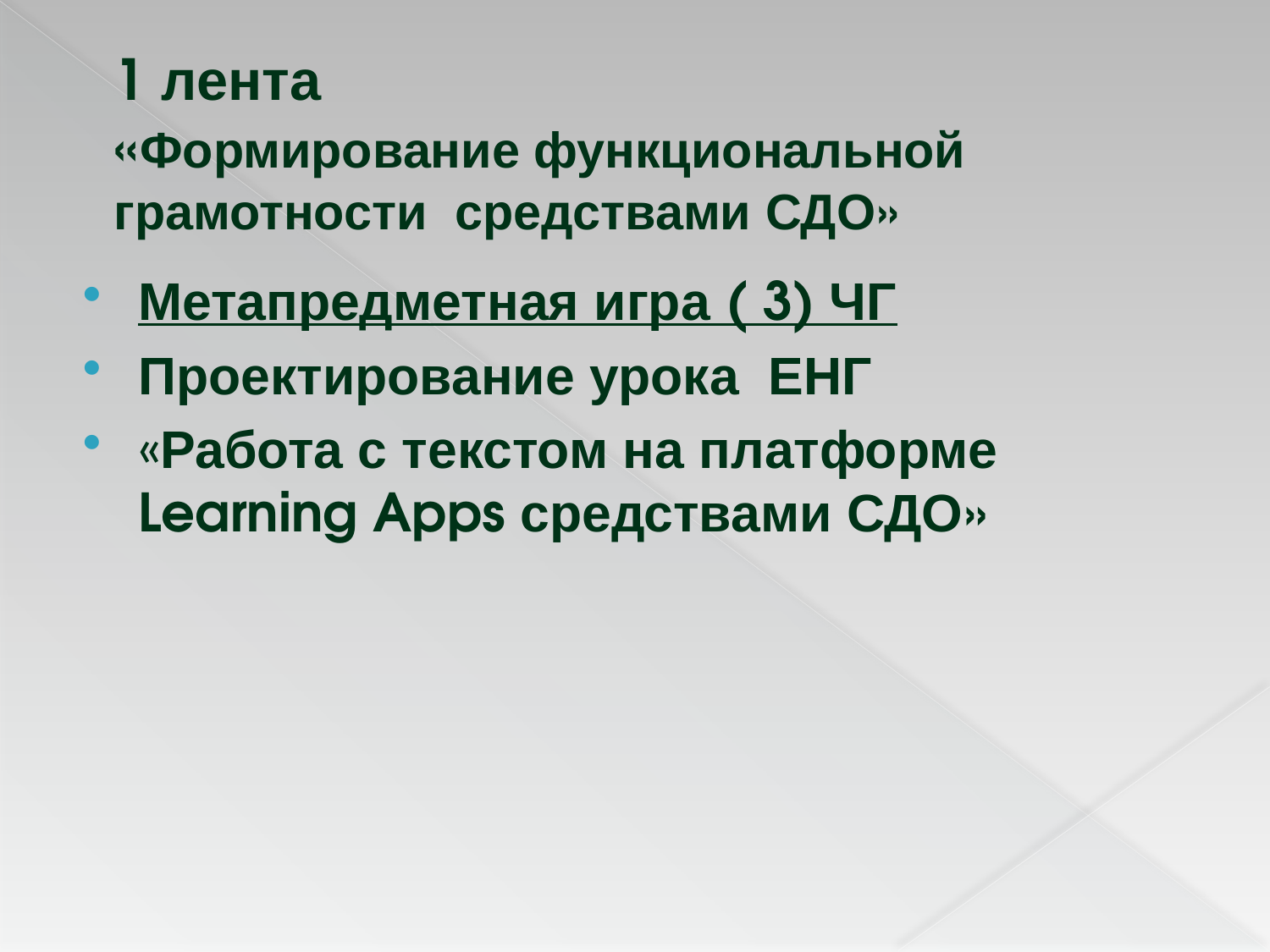

# 1 лента «Формирование функциональной  грамотности  средствами СДО»
Метапредметная игра ( 3) ЧГ
Проектирование урока  ЕНГ
«Работа с текстом на платформе Learning Apps средствами СДО»